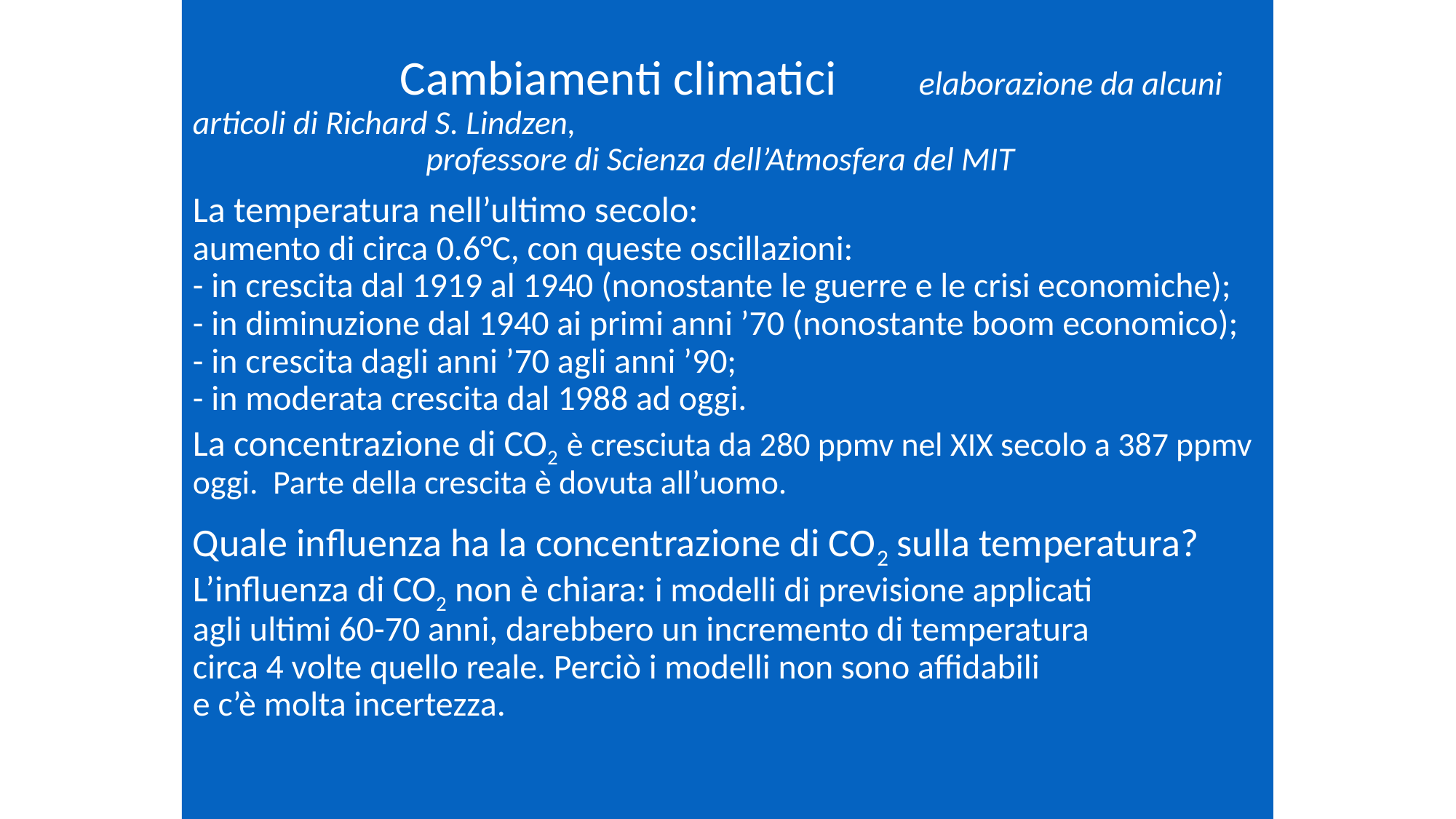

# Cambiamenti climatici 	        elaborazione da alcuni articoli di Richard S. Lindzen, professore di Scienza dell’Atmosfera del MIT La temperatura nell’ultimo secolo: aumento di circa 0.6°C, con queste oscillazioni: - in crescita dal 1919 al 1940 (nonostante le guerre e le crisi economiche); - in diminuzione dal 1940 ai primi anni ’70 (nonostante boom economico); - in crescita dagli anni ’70 agli anni ’90; - in moderata crescita dal 1988 ad oggi. La concentrazione di CO2 è cresciuta da 280 ppmv nel XIX secolo a 387 ppmv oggi.  Parte della crescita è dovuta all’uomo. Quale influenza ha la concentrazione di CO2 sulla temperatura? L’influenza di CO2 non è chiara: i modelli di previsione applicati agli ultimi 60-70 anni, darebbero un incremento di temperatura circa 4 volte quello reale. Perciò i modelli non sono affidabili e c’è molta incertezza.